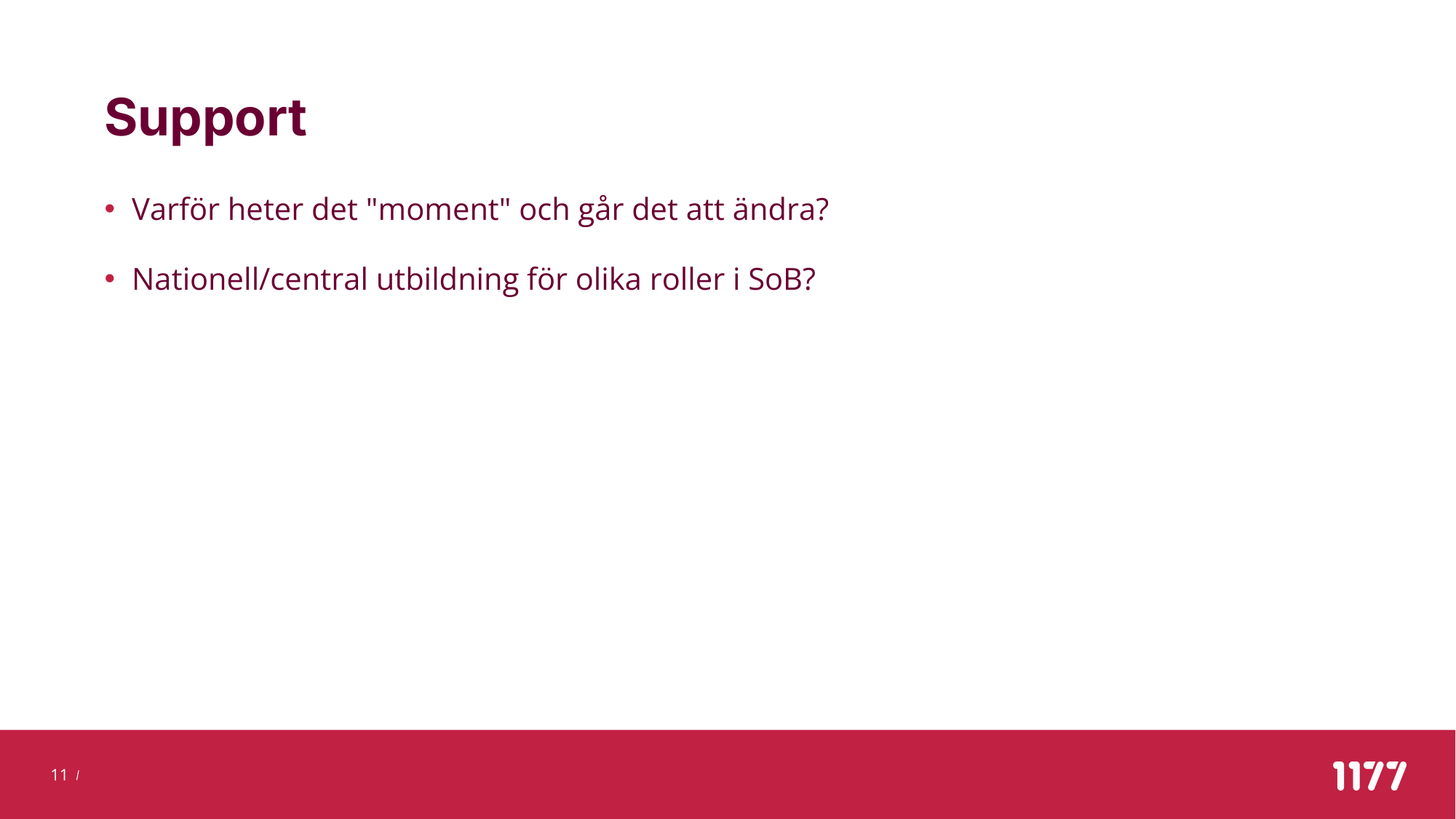

# Support
Varför heter det "moment" och går det att ändra?
Nationell/central utbildning för olika roller i SoB?

11